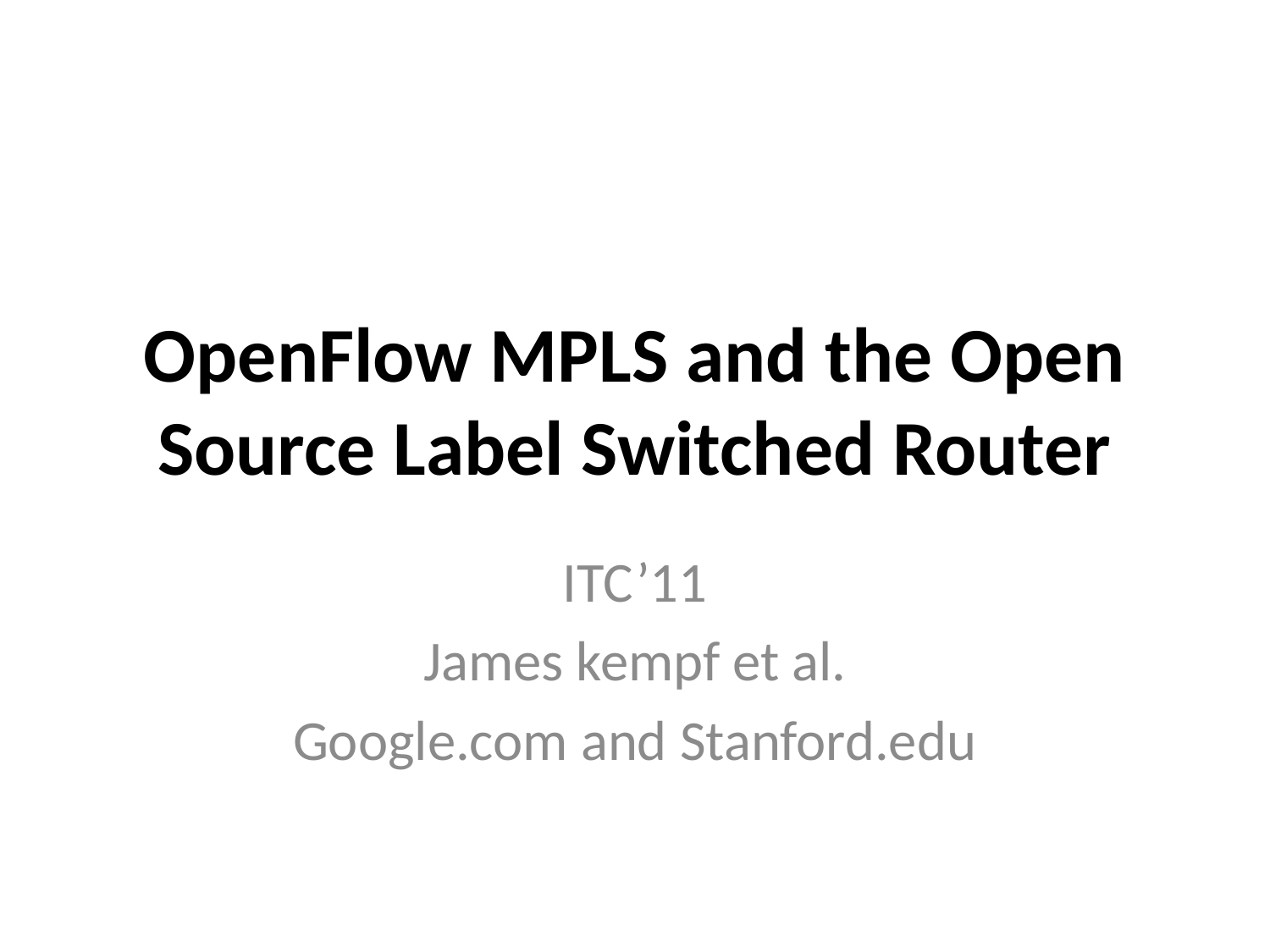

# OpenFlow MPLS and the Open Source Label Switched Router
ITC’11
James kempf et al.
Google.com and Stanford.edu